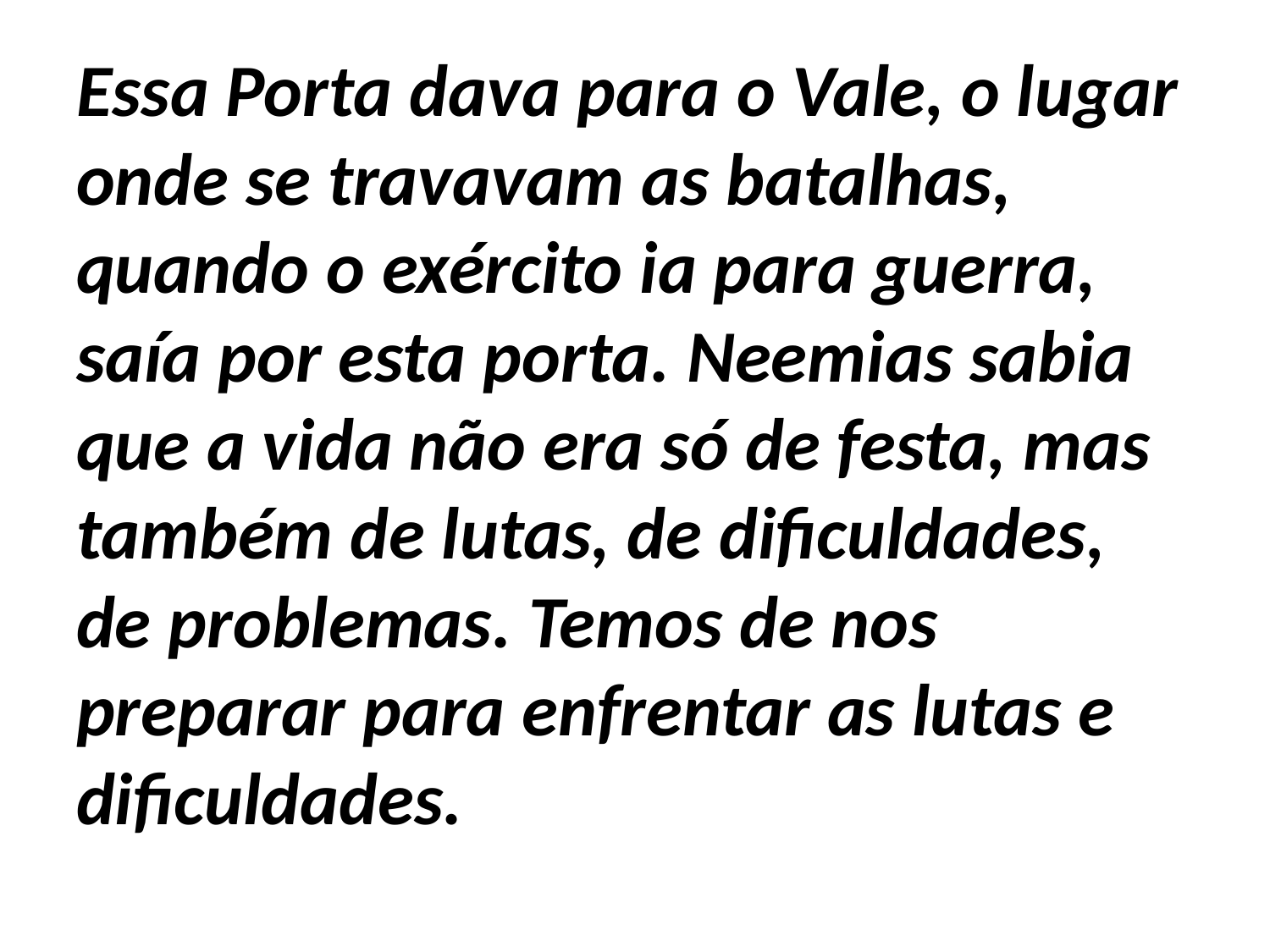

Essa Porta dava para o Vale, o lugar onde se travavam as batalhas, quando o exército ia para guerra, saía por esta porta. Neemias sabia que a vida não era só de festa, mas também de lutas, de dificuldades, de problemas. Temos de nos preparar para enfrentar as lutas e dificuldades.